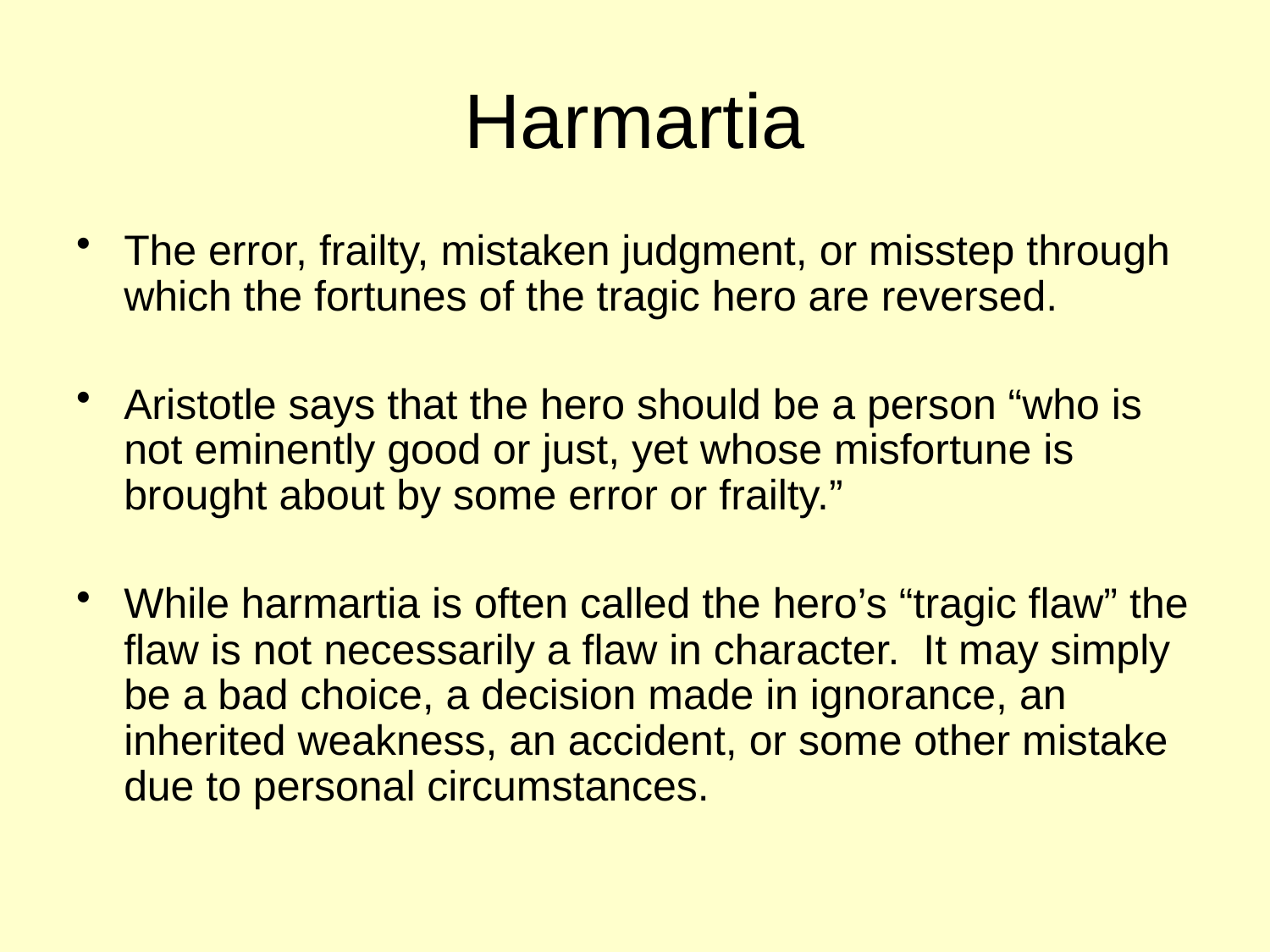

# Harmartia
The error, frailty, mistaken judgment, or misstep through which the fortunes of the tragic hero are reversed.

Aristotle says that the hero should be a person “who is not eminently good or just, yet whose misfortune is brought about by some error or frailty.”

While harmartia is often called the hero’s “tragic flaw” the flaw is not necessarily a flaw in character.  It may simply be a bad choice, a decision made in ignorance, an inherited weakness, an accident, or some other mistake due to personal circumstances.